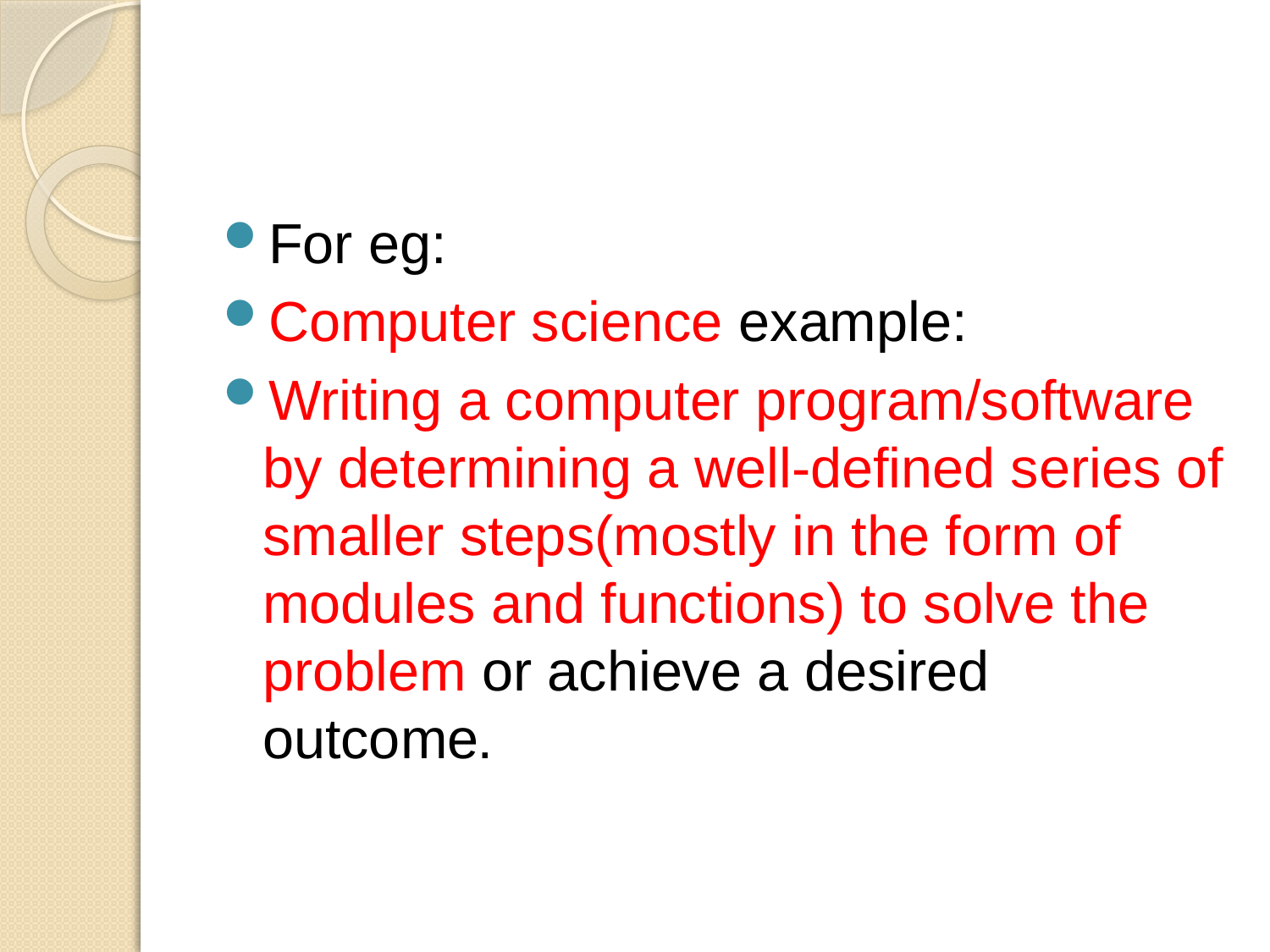

#
For eg:
Computer science example:
Writing a computer program/software by determining a well-defined series of smaller steps(mostly in the form of modules and functions) to solve the problem or achieve a desired outcome.